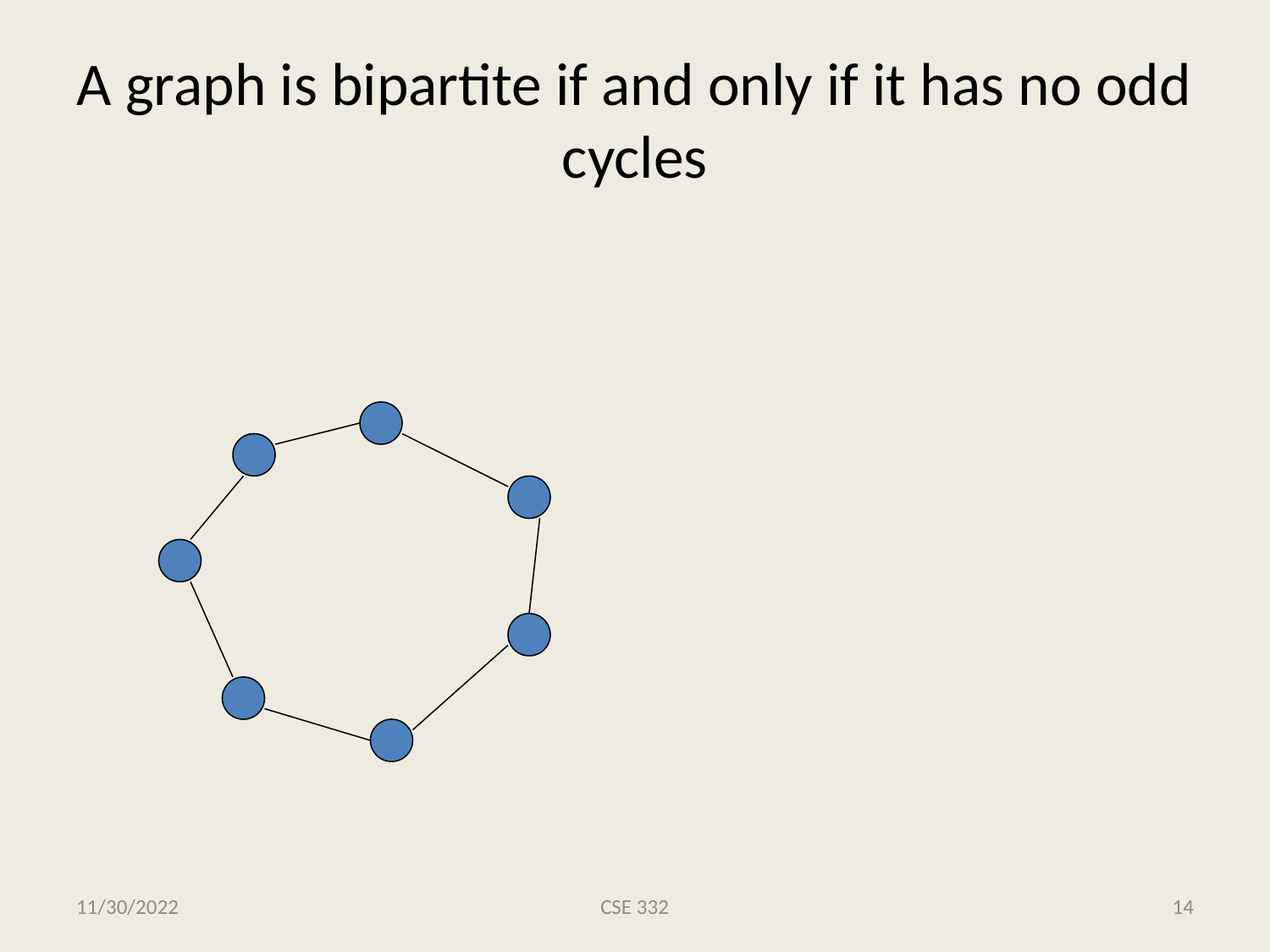

# A graph is bipartite if and only if it has no odd cycles

11/30/2022
CSE 332
14